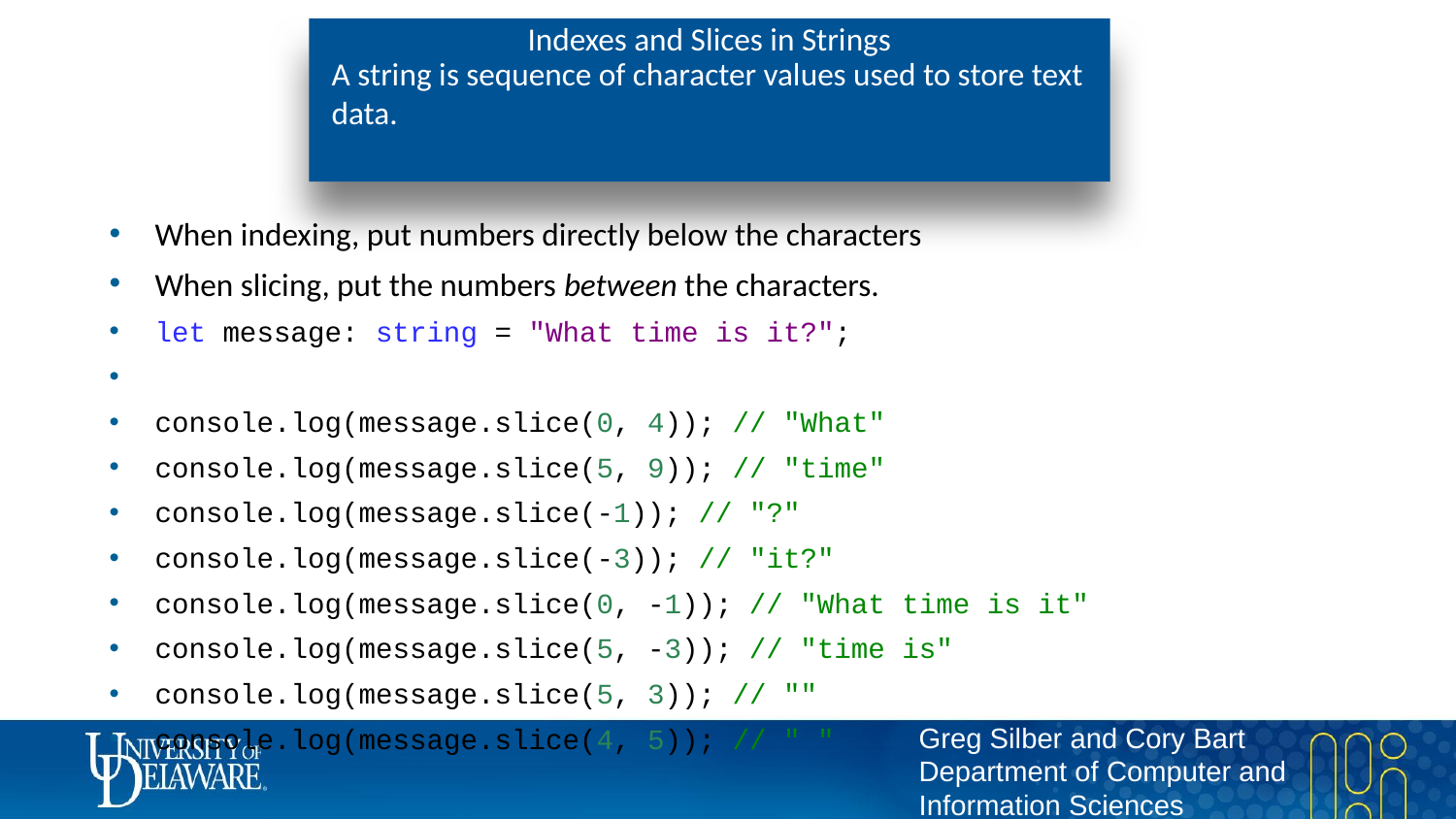

# Indexes and Slices in Strings
A string is sequence of character values used to store text data.
When indexing, put numbers directly below the characters
When slicing, put the numbers between the characters.
let message: string = "What time is it?";

console.log(message.slice(0, 4)); // "What"
console.log(message.slice(5, 9)); // "time"
console.log(message.slice(-1)); // "?"
console.log(message.slice(-3)); // "it?"
console.log(message.slice(0, -1)); // "What time is it"
console.log(message.slice(5, -3)); // "time is"
console.log(message.slice(5, 3)); // ""
console.log(message.slice(4, 5)); // " "